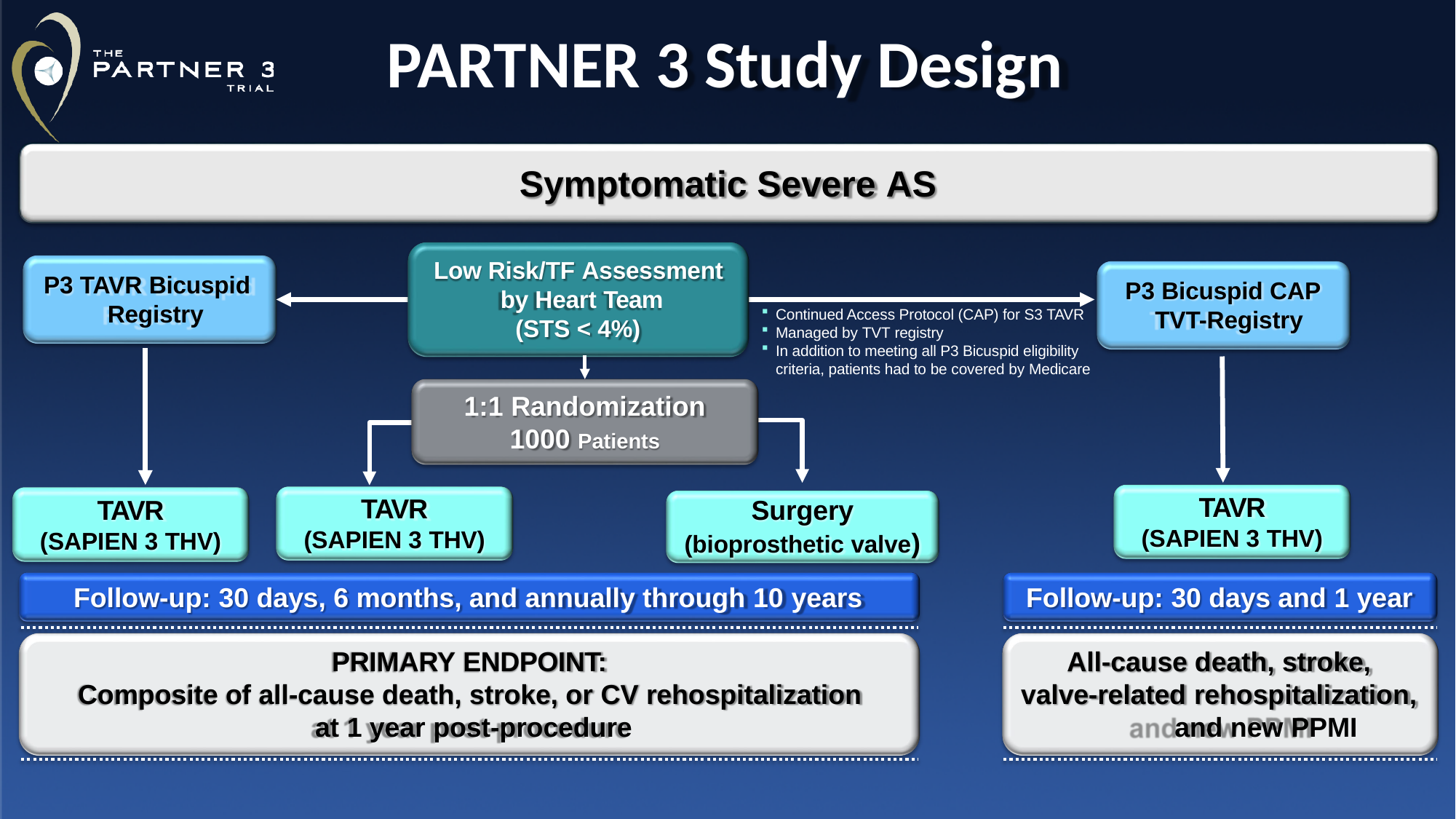

# PARTNER 3 Study Design

Symptomatic Severe AS

Low Risk/TF Assessment  by Heart Team
(STS < 4%)

P3 TAVR Bicuspid  Registry
P3 Bicuspid CAP  TVT-Registry

Continued Access Protocol (CAP) for S3 TAVR
Managed by TVT registry
In addition to meeting all P3 Bicuspid eligibility  criteria, patients had to be covered by Medicare

1:1 Randomization
1000 Patients

TAVR
(SAPIEN 3 THV)
TAVR
(SAPIEN 3 THV)
TAVR
(SAPIEN 3 THV)
Surgery
(bioprosthetic valve)

Follow-up: 30 days, 6 months, and annually through 10 years
Follow-up: 30 days and 1 year

PRIMARY ENDPOINT:
Composite of all-cause death, stroke, or CV rehospitalization  at 1 year post-procedure
All-cause death, stroke,  valve-related rehospitalization,
and new PPMI